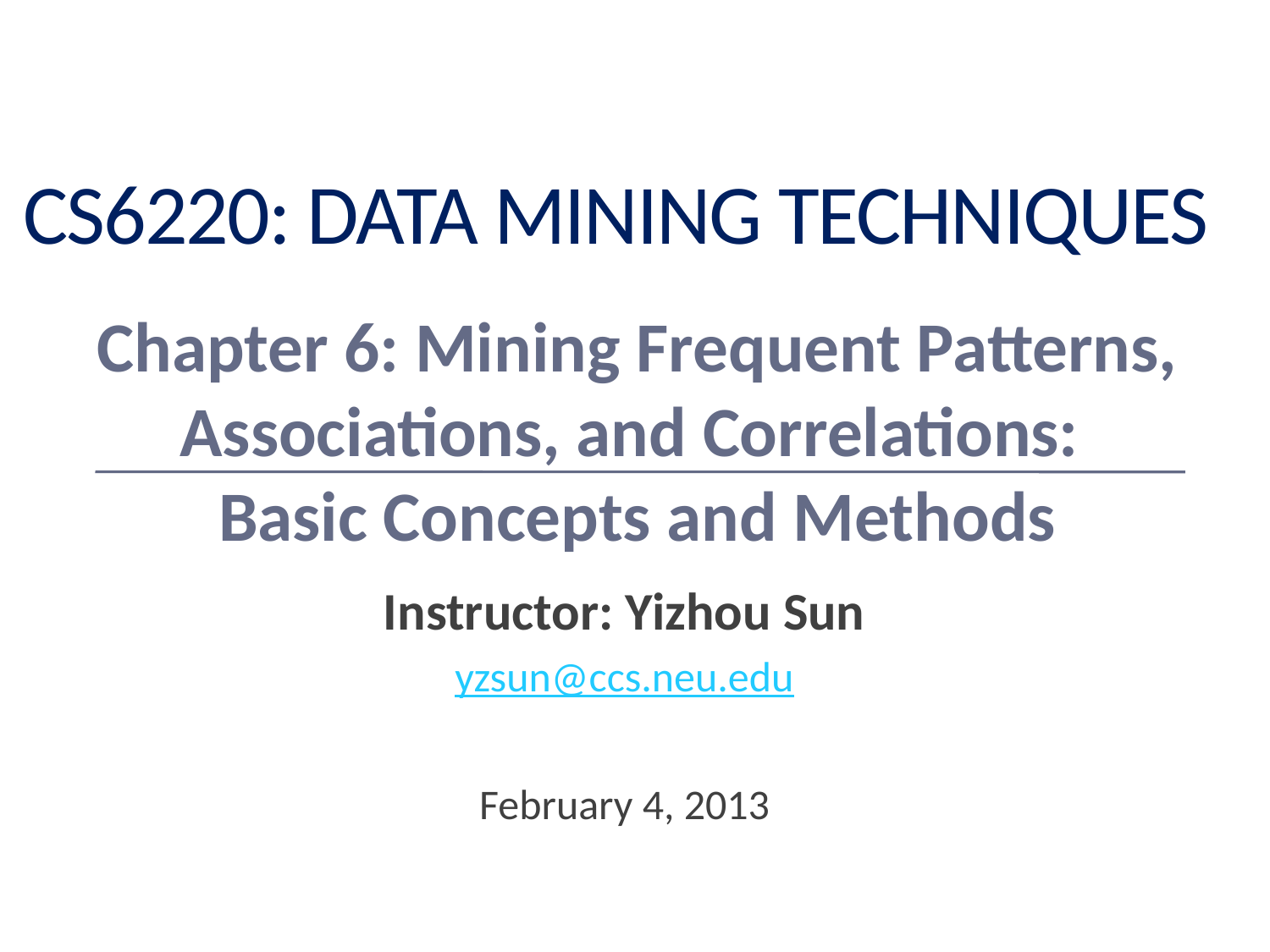

# CS6220: Data Mining Techniques
Chapter 6: Mining Frequent Patterns, Associations, and Correlations:
Basic Concepts and Methods

Instructor: Yizhou Sun
yzsun@ccs.neu.edu

February 4, 2013